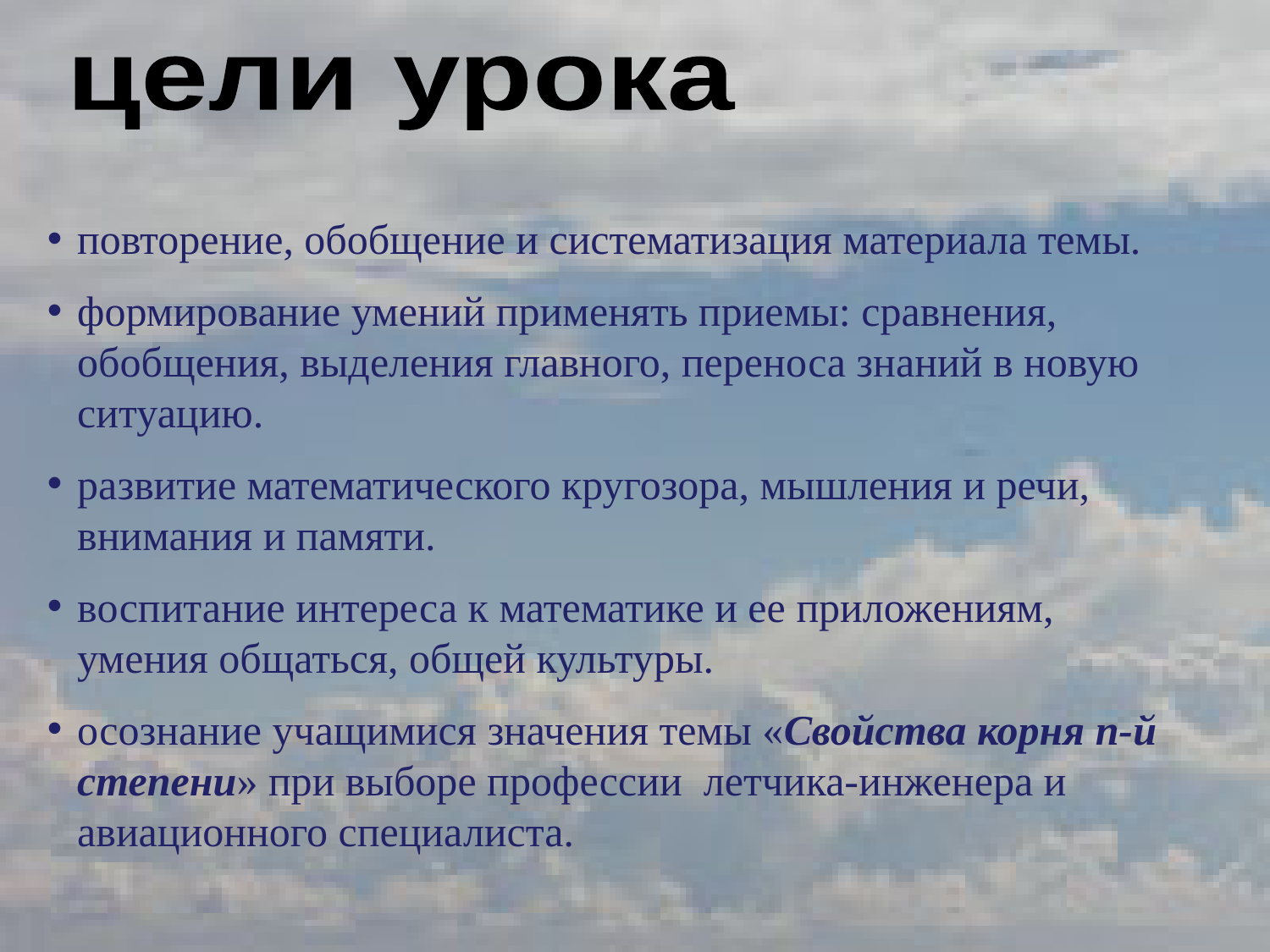

цели урока
повторение, обобщение и систематизация материала темы.
формирование умений применять приемы: сравнения, обобщения, выделения главного, переноса знаний в новую ситуацию.
развитие математического кругозора, мышления и речи, внимания и памяти.
воспитание интереса к математике и ее приложениям, умения общаться, общей культуры.
осознание учащимися значения темы «Свойства корня n-й степени» при выборе профессии  летчика-инженера и авиационного специалиста.